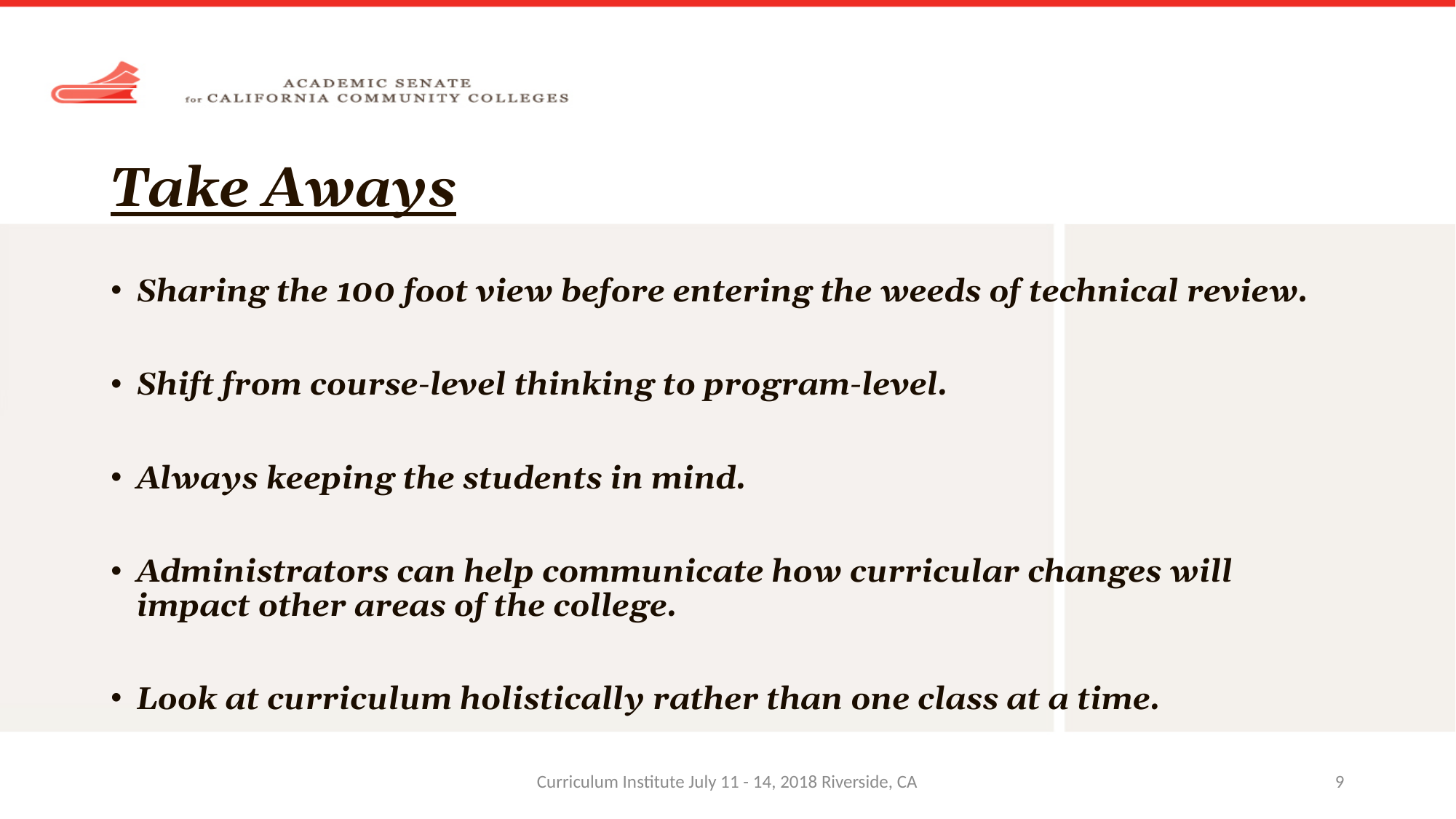

# Take Aways
Sharing the 100 foot view before entering the weeds of technical review.

Shift from course-level thinking to program-level.

Always keeping the students in mind.

Administrators can help communicate how curricular changes will impact other areas of the college.

Look at curriculum holistically rather than one class at a time.

Curriculum Institute July 11 - 14, 2018 Riverside, CA
9